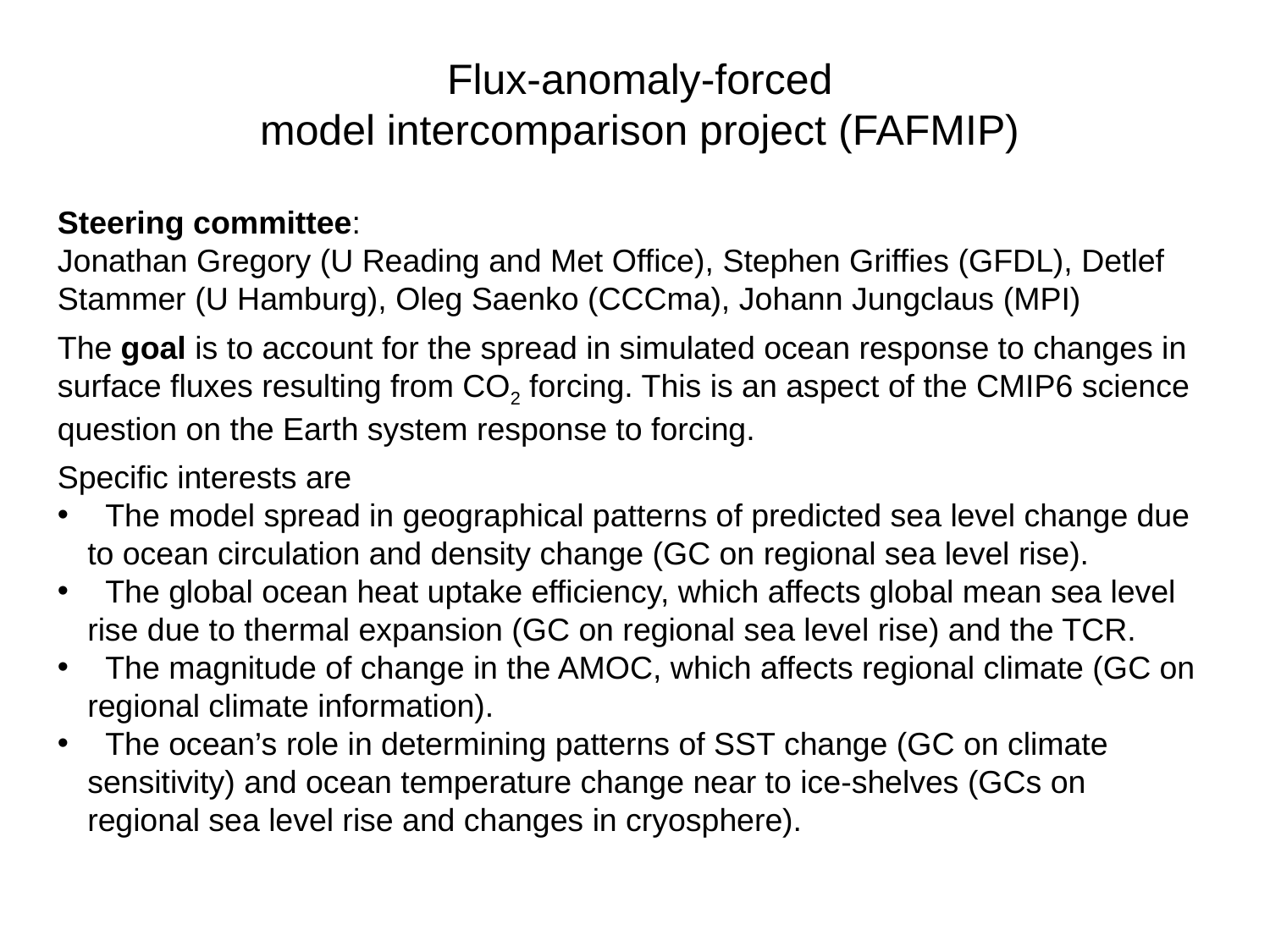

Flux-anomaly-forced
model intercomparison project (FAFMIP)
Steering committee:
Jonathan Gregory (U Reading and Met Office), Stephen Griffies (GFDL), Detlef Stammer (U Hamburg), Oleg Saenko (CCCma), Johann Jungclaus (MPI)
The goal is to account for the spread in simulated ocean response to changes in surface fluxes resulting from CO2 forcing. This is an aspect of the CMIP6 science question on the Earth system response to forcing.
Specific interests are
  The model spread in geographical patterns of predicted sea level change due to ocean circulation and density change (GC on regional sea level rise).
  The global ocean heat uptake efficiency, which affects global mean sea level rise due to thermal expansion (GC on regional sea level rise) and the TCR.
  The magnitude of change in the AMOC, which affects regional climate (GC on regional climate information).
  The ocean’s role in determining patterns of SST change (GC on climate sensitivity) and ocean temperature change near to ice-shelves (GCs on regional sea level rise and changes in cryosphere).